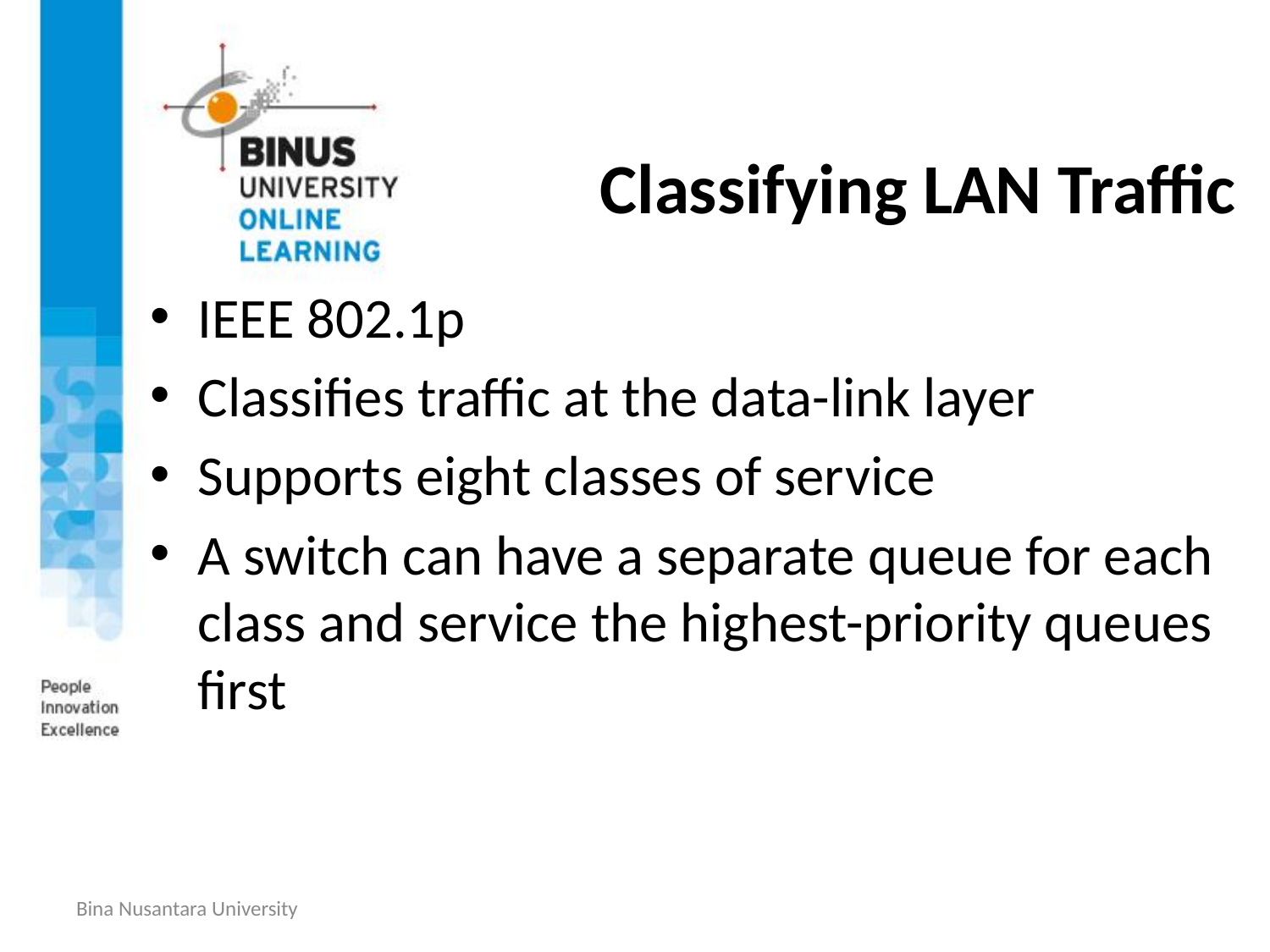

# Classifying LAN Traffic
IEEE 802.1p
Classifies traffic at the data-link layer
Supports eight classes of service
A switch can have a separate queue for each class and service the highest-priority queues first

Bina Nusantara University